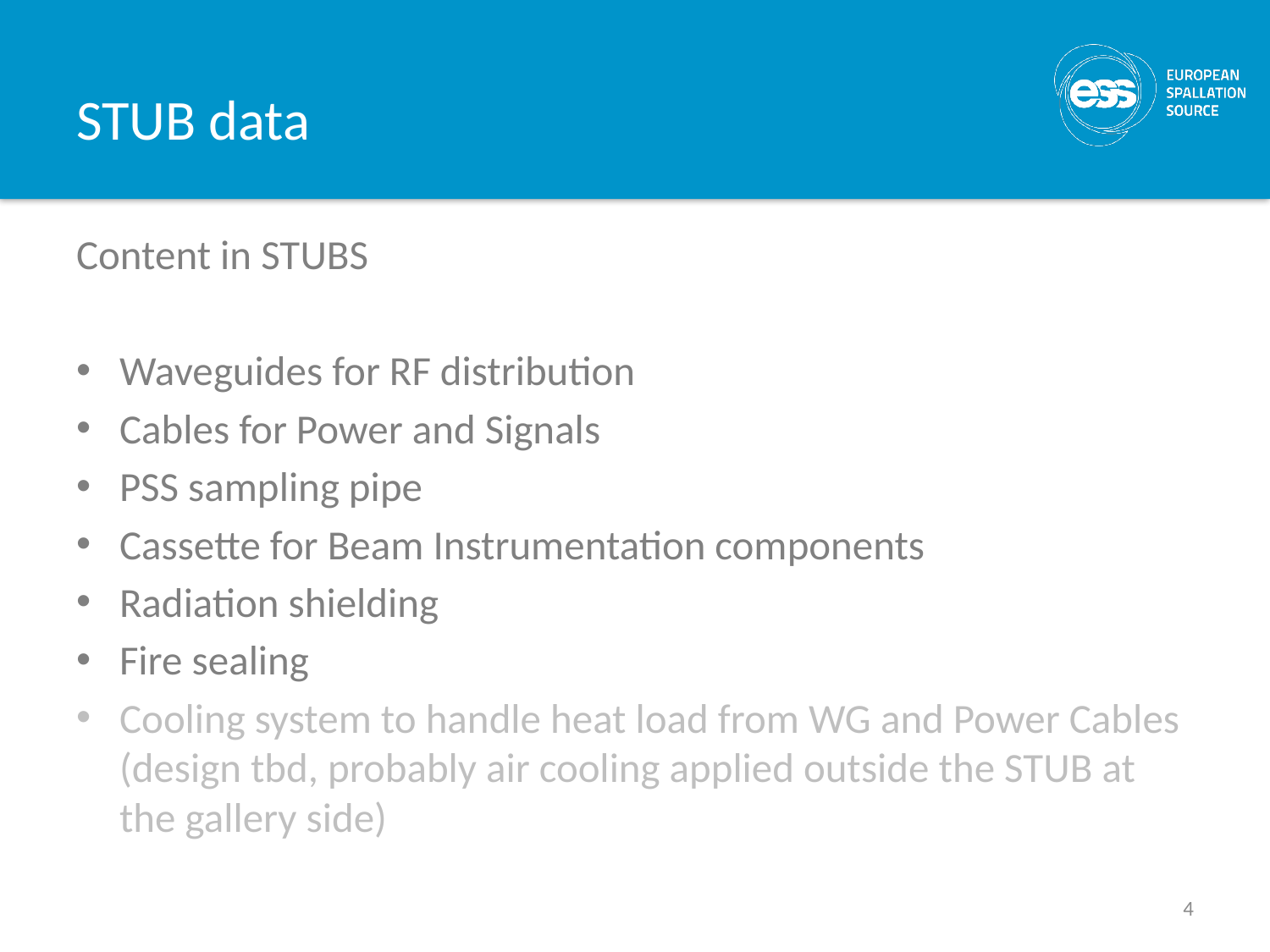

# STUB data
Content in STUBS

Waveguides for RF distribution
Cables for Power and Signals
PSS sampling pipe
Cassette for Beam Instrumentation components
Radiation shielding
Fire sealing
Cooling system to handle heat load from WG and Power Cables (design tbd, probably air cooling applied outside the STUB at the gallery side)

4